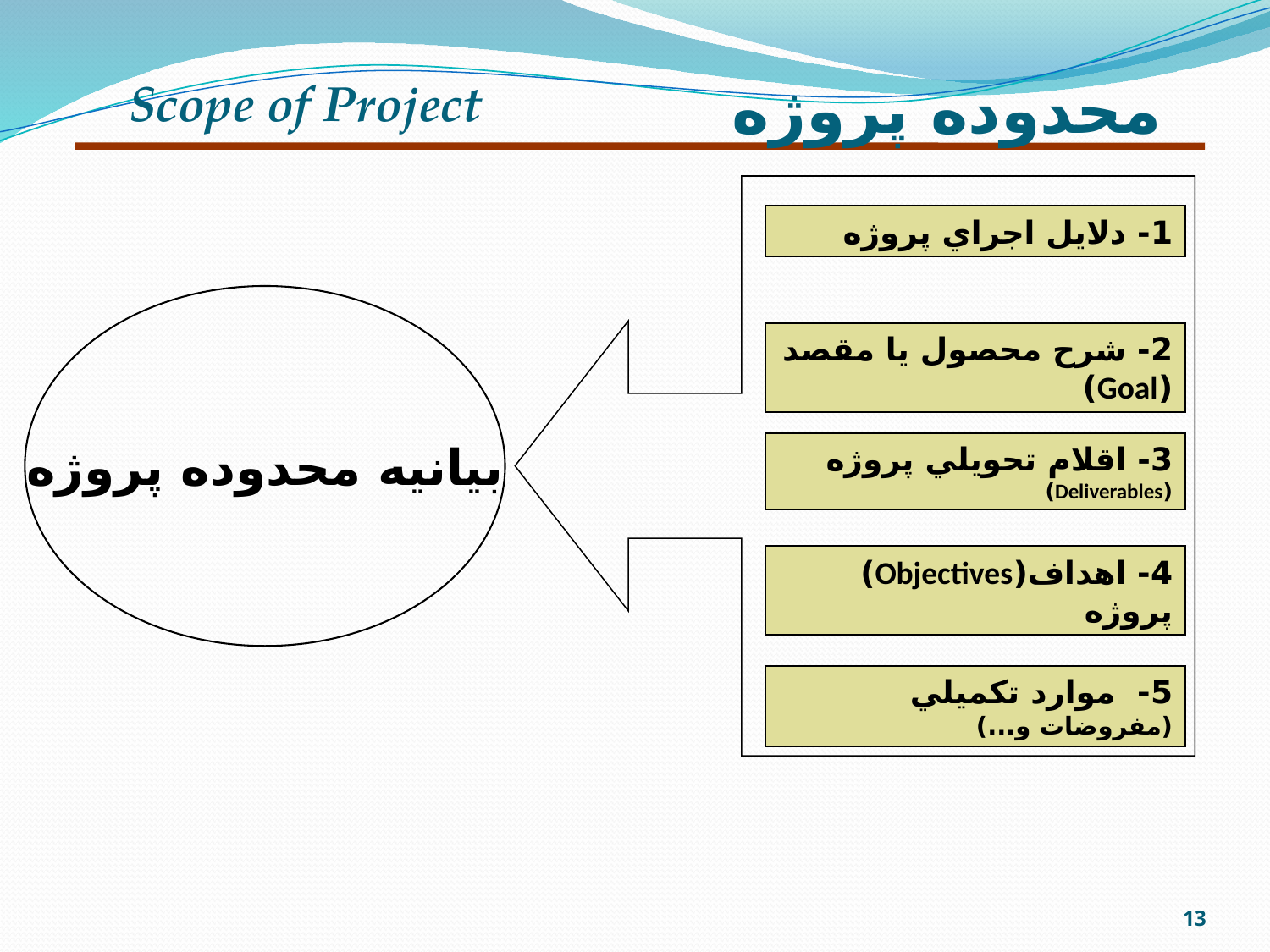

محدوده پروژه
Scope of Project

1- دلايل اجراي پروژه
بيانيه محدوده پروژه
2- شرح محصول يا مقصد (Goal)
3- اقلام تحويلي پروژه (Deliverables)

4- اهداف(Objectives)  پروژه
5-  موارد تكميلي (مفروضات و...)
13